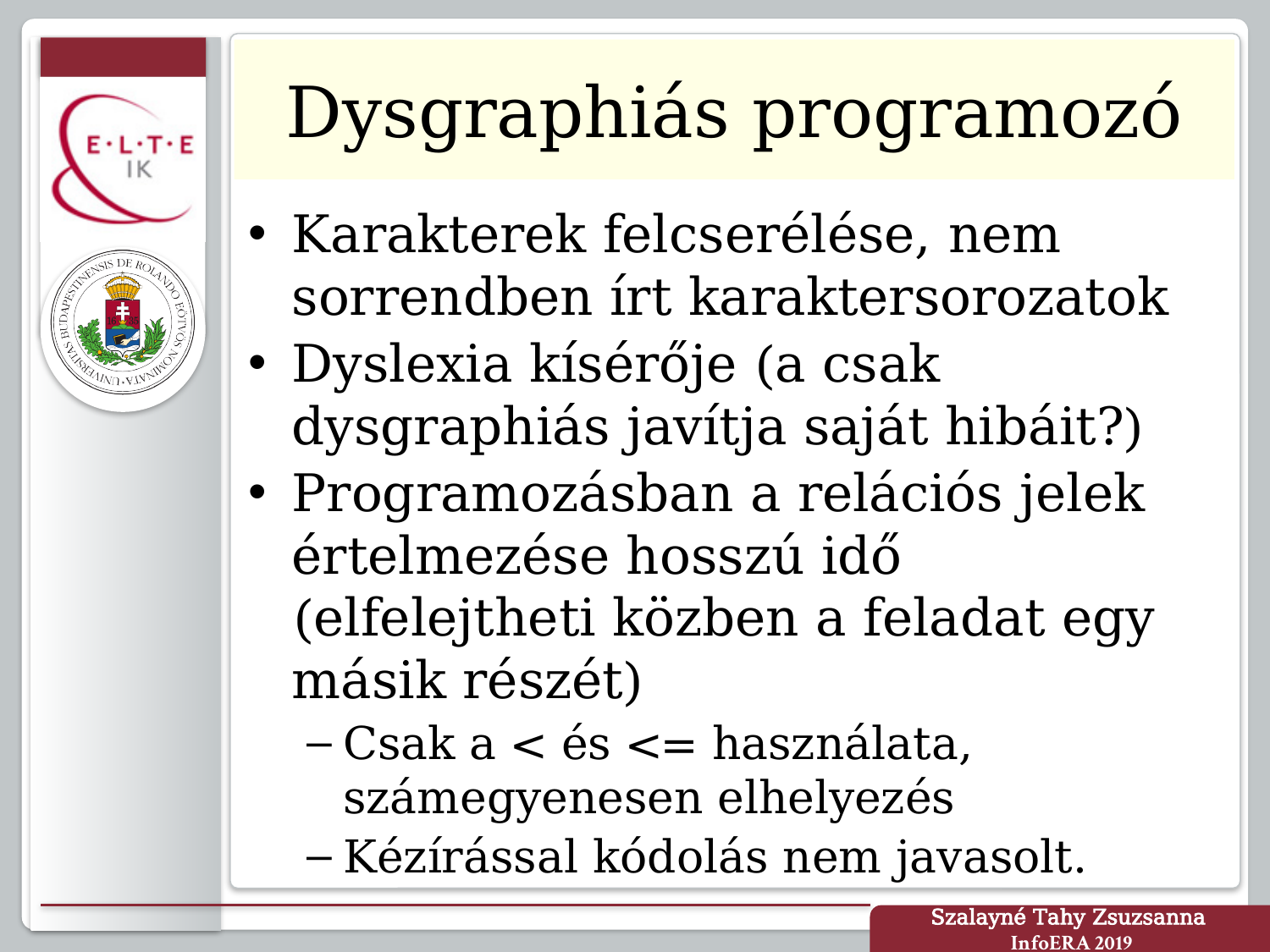

# Dysgraphiás programozó
Karakterek felcserélése, nem sorrendben írt karaktersorozatok
Dyslexia kísérője (a csak dysgraphiás javítja saját hibáit?)
Programozásban a relációs jelek értelmezése hosszú idő (elfelejtheti közben a feladat egy másik részét)
Csak a < és <= használata, számegyenesen elhelyezés
Kézírással kódolás nem javasolt.

Szalayné Tahy Zsuzsanna
InfoERA 2019